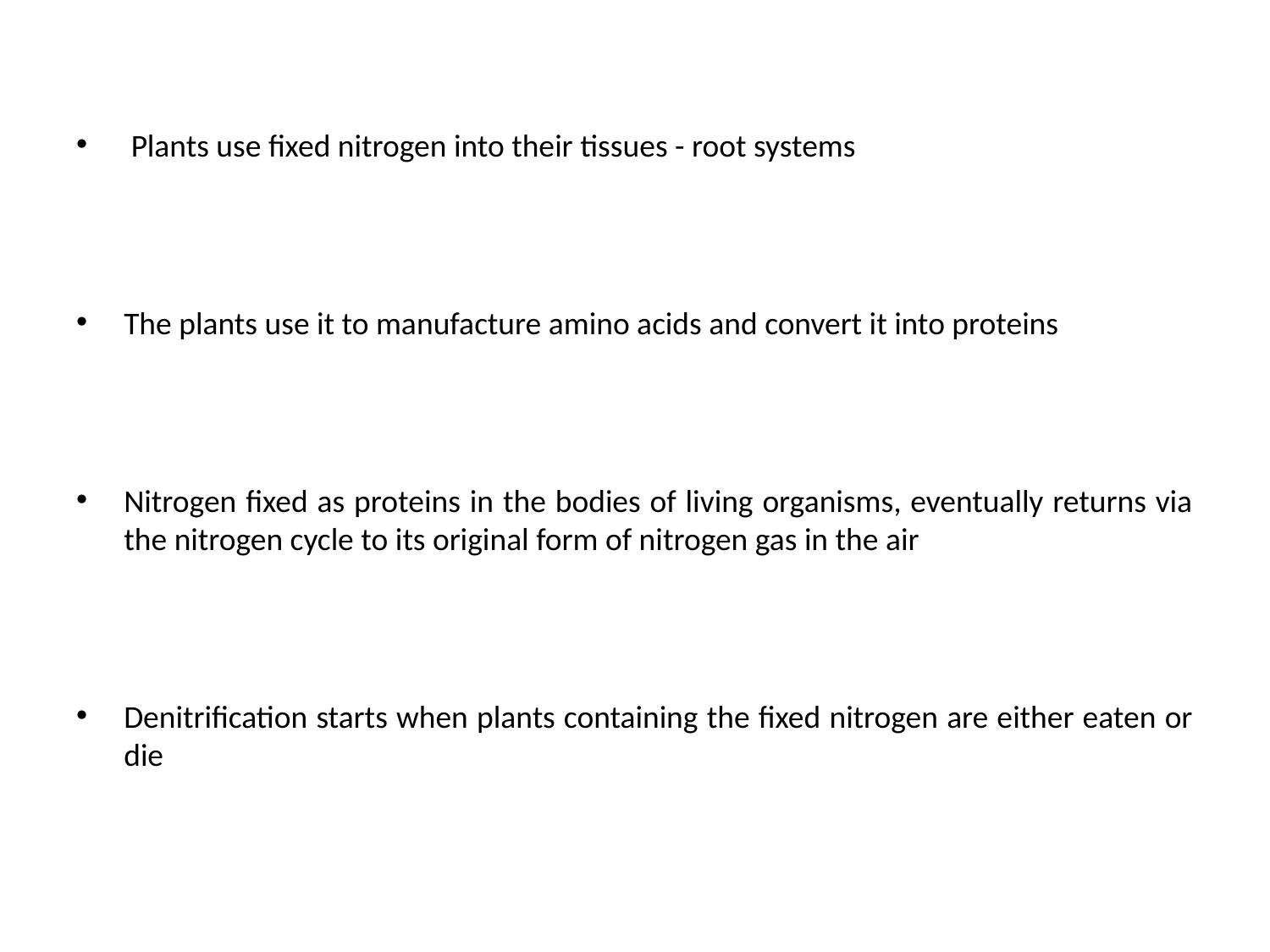

Plants use fixed nitrogen into their tissues - root systems

The plants use it to manufacture amino acids and convert it into proteins

Nitrogen fixed as proteins in the bodies of living organisms, eventually returns via the nitrogen cycle to its original form of nitrogen gas in the air

Denitrification starts when plants containing the fixed nitrogen are either eaten or die